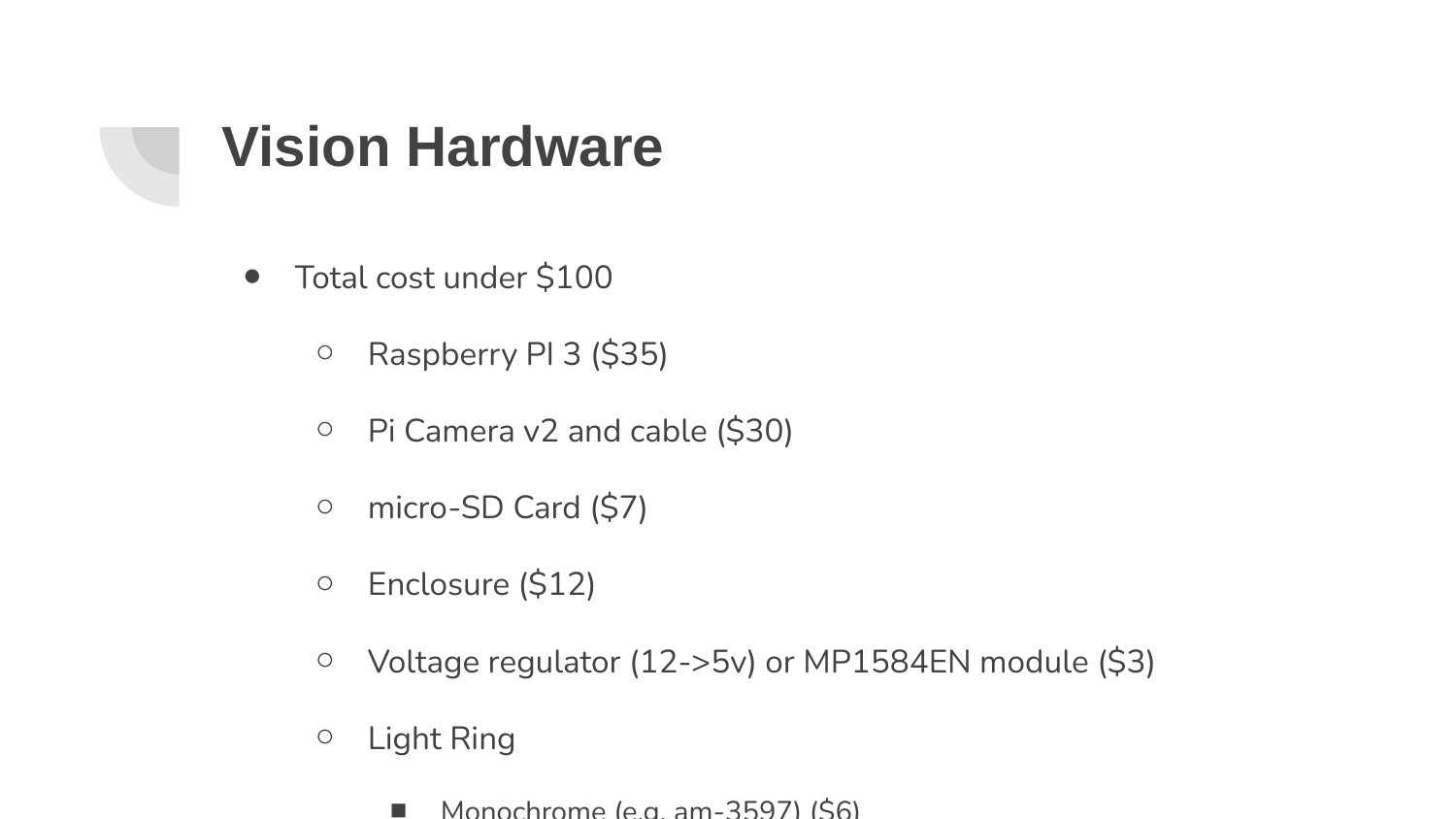

# Vision Hardware
Total cost under $100
Raspberry PI 3 ($35)
Pi Camera v2 and cable ($30)
micro-SD Card ($7)
Enclosure ($12)
Voltage regulator (12->5v) or MP1584EN module ($3)
Light Ring
Monochrome (e.g. am-3597) ($6)
RGB/NeoPixel/WS2812 (e.g. amazon B0105VMWRM) ($8)
Spike or relay or transistor switch for light ring ($1)